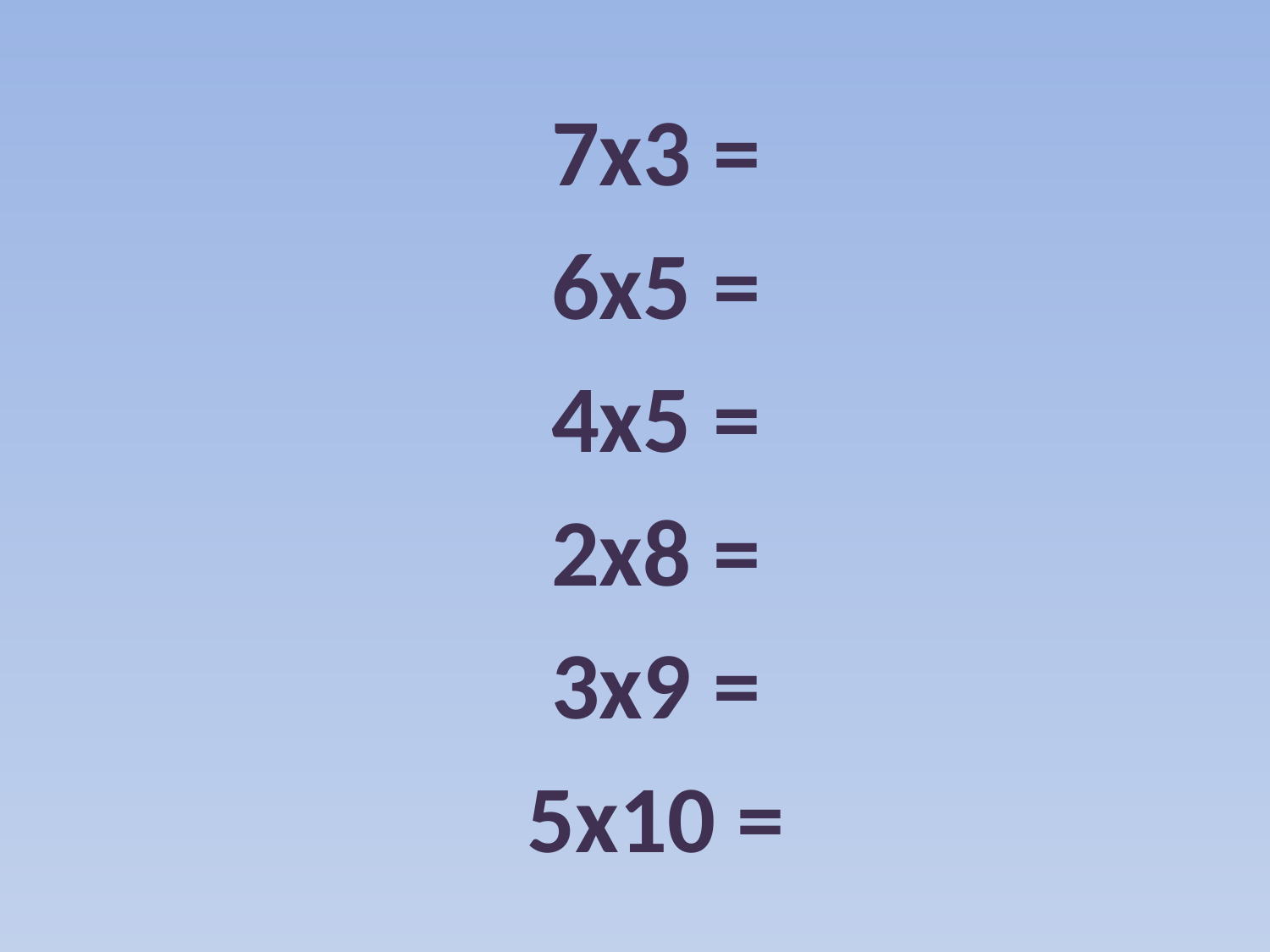

7x3 =
6x5 =
4x5 =
2x8 =
3x9 =
5x10 =